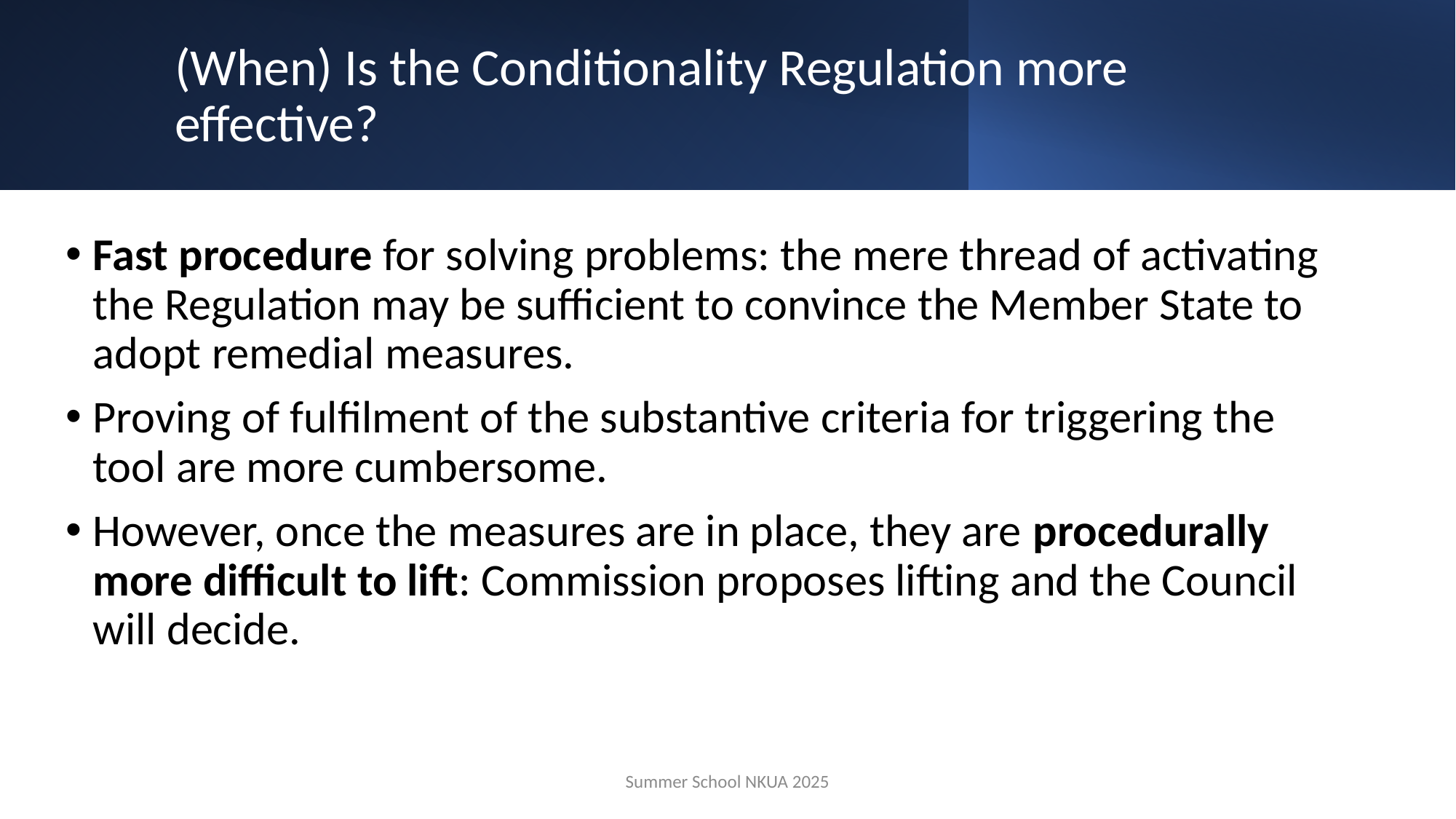

# (When) Is the Conditionality Regulation more effective?
Fast procedure for solving problems: the mere thread of activating the Regulation may be sufficient to convince the Member State to adopt remedial measures.
Proving of fulfilment of the substantive criteria for triggering the tool are more cumbersome.
However, once the measures are in place, they are procedurally more difficult to lift: Commission proposes lifting and the Council will decide.
Summer School NKUA 2025